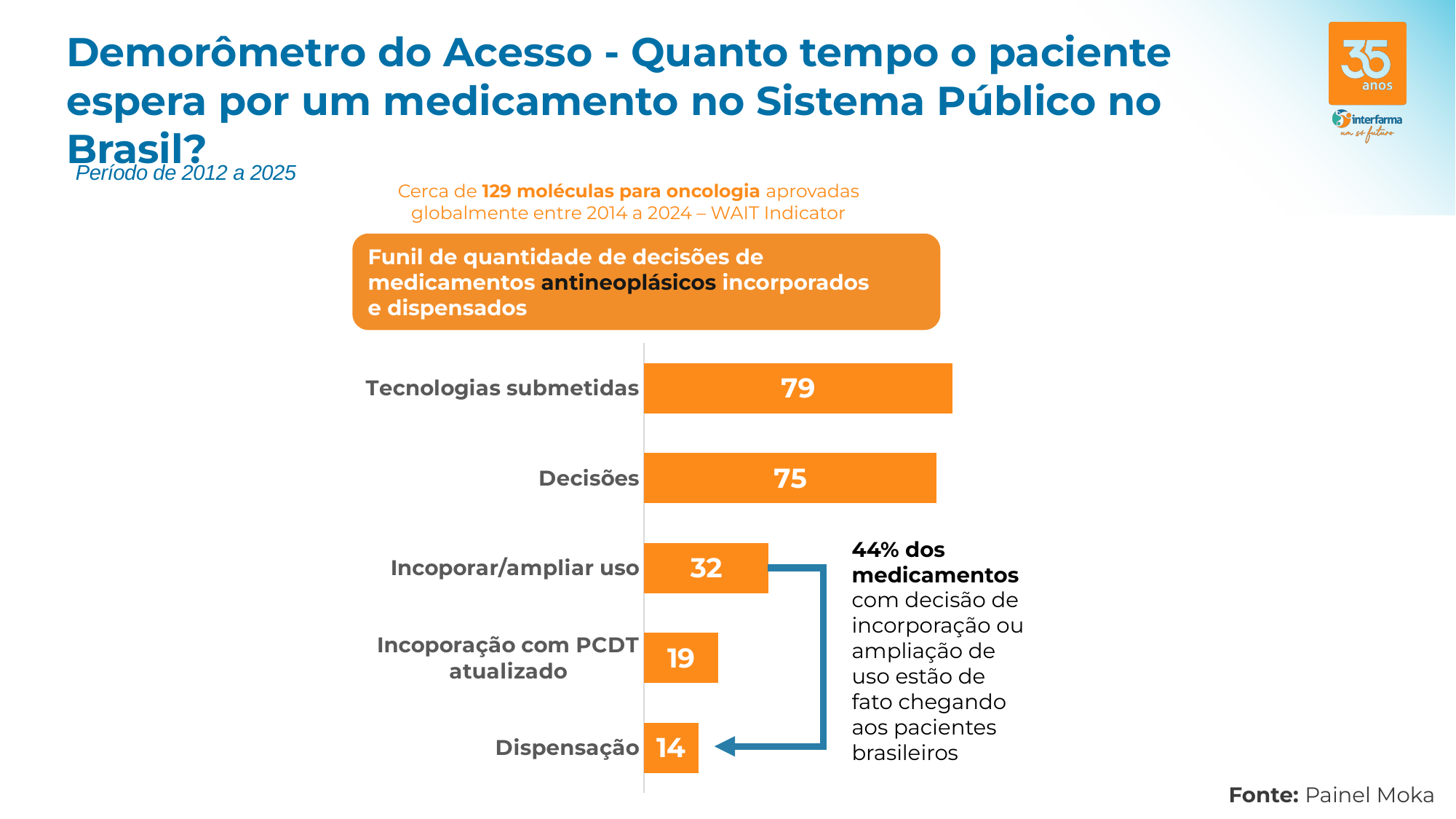

Demorômetro do Acesso - Quanto tempo o paciente espera por um medicamento no Sistema Público no Brasil?
Período de 2012 a 2025
Cerca de 129 moléculas para oncologia aprovadas globalmente entre 2014 a 2024 – WAIT Indicator

Funil de quantidade de decisões de
medicamentos antineoplásicos incorporados
e dispensados

### Chart

| Category | Quantidade de medicamentos antineoplásicos |
|---|---|
| Dispensação | 14.0 |
| Incoporação com PCDT atualizado | 19.0 |
| Incoporar/ampliar uso | 32.0 |
| Decisões | 75.0 |
| Tecnologias submetidas | 79.0 |
44% dos medicamentos
com decisão de incorporação ou ampliação de uso estão de fato chegando aos pacientes brasileiros
Funil de quantidade de decisões de
medicamentos incorporados e dispensados

### Chart

| Category | Quantidade de medicamentos antineoplásicos |
|---|---|
| Dispensação | 139.0 |
| Incoporação com PCDT atualizado | 180.0 |
| Incoporar/ampliar uso | 294.0 |
| Decisões | 583.0 |
| Tecnologias submetidas | 680.0 |
Fonte: Painel Moka
Fonte: Painel Moka
10